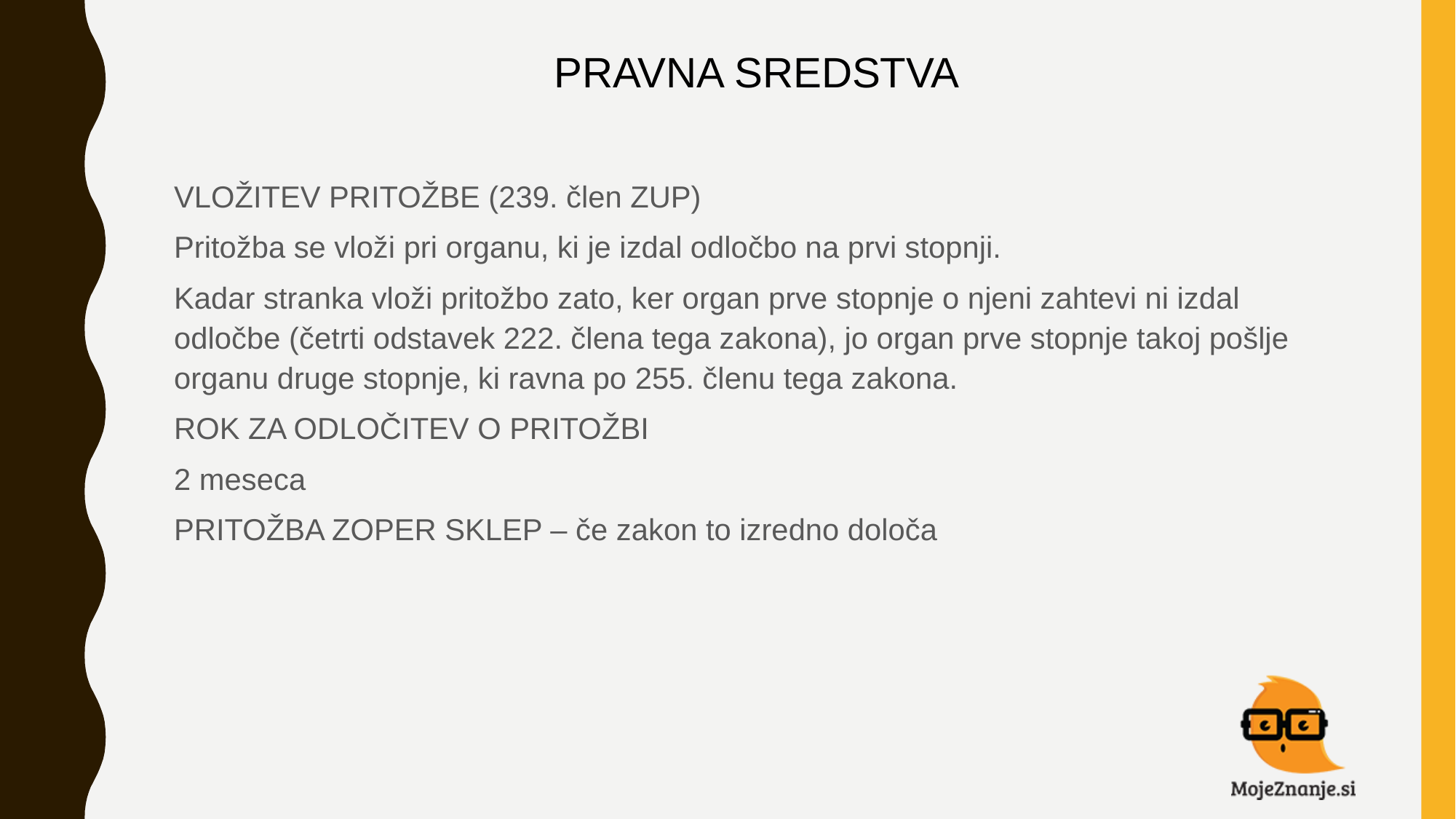

# PRAVNA SREDSTVA
VLOŽITEV PRITOŽBE (239. člen ZUP)
Pritožba se vloži pri organu, ki je izdal odločbo na prvi stopnji.
Kadar stranka vloži pritožbo zato, ker organ prve stopnje o njeni zahtevi ni izdal odločbe (četrti odstavek 222. člena tega zakona), jo organ prve stopnje takoj pošlje organu druge stopnje, ki ravna po 255. členu tega zakona.
ROK ZA ODLOČITEV O PRITOŽBI
2 meseca
PRITOŽBA ZOPER SKLEP – če zakon to izredno določa